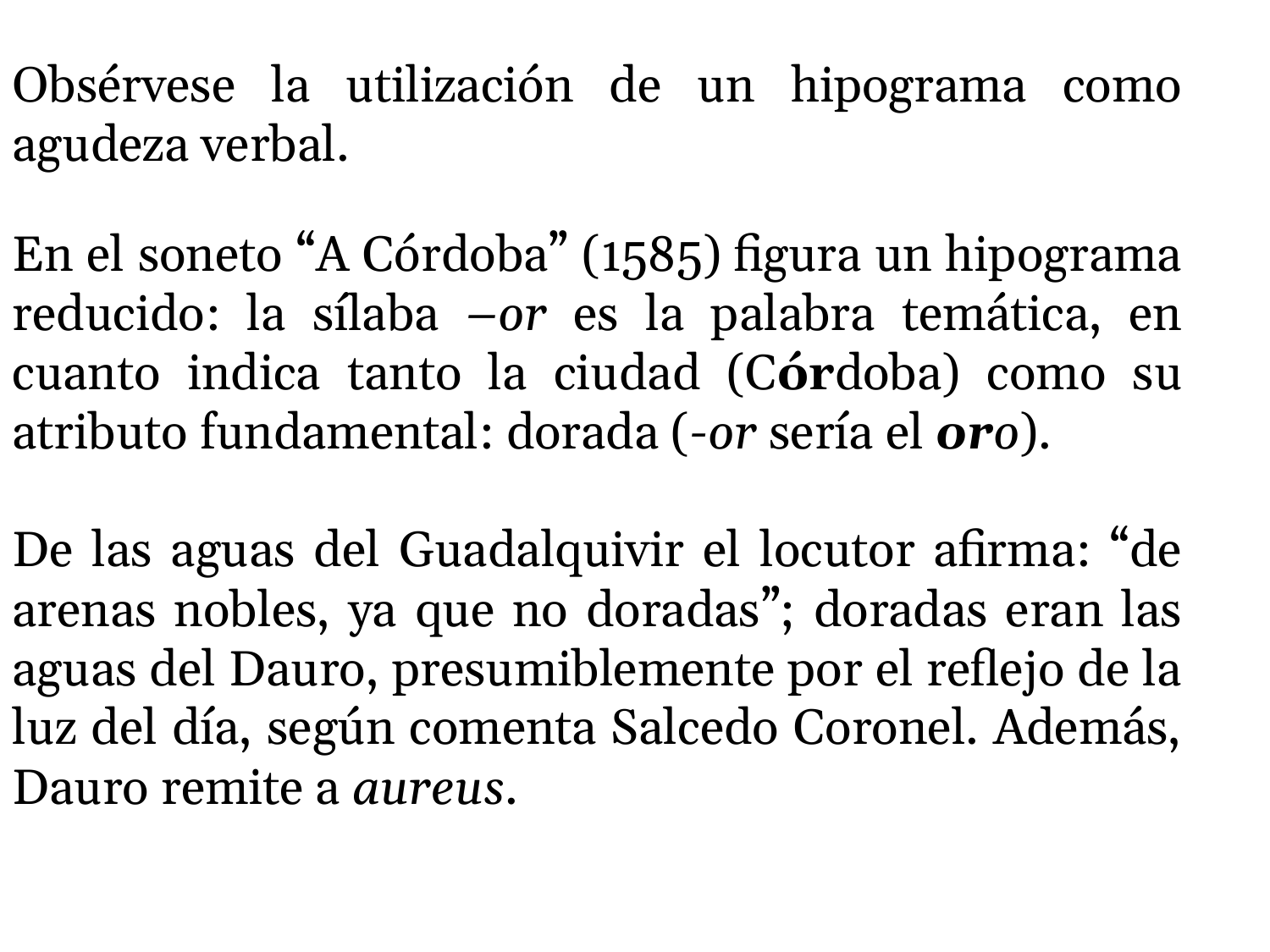

Obsérvese la utilización de un hipograma como agudeza verbal.

En el soneto “A Córdoba” (1585) figura un hipograma reducido: la sílaba –or es la palabra temática, en cuanto indica tanto la ciudad (Córdoba) como su atributo fundamental: dorada (-or sería el oro).

De las aguas del Guadalquivir el locutor afirma: “de arenas nobles, ya que no doradas”; doradas eran las aguas del Dauro, presumiblemente por el reflejo de la luz del día, según comenta Salcedo Coronel. Además, Dauro remite a aureus.